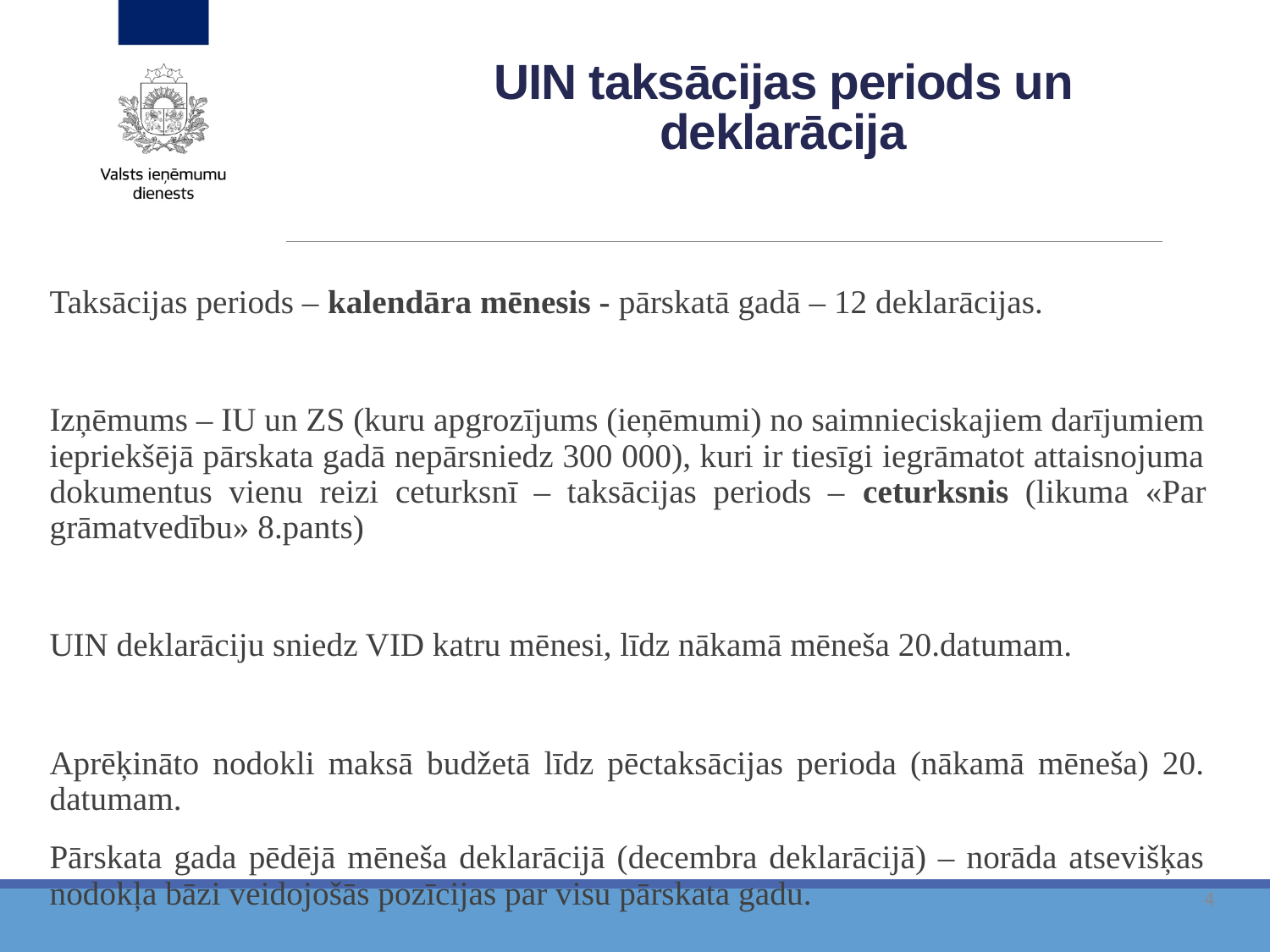

# UIN taksācijas periods un deklarācija

Taksācijas periods – kalendāra mēnesis - pārskatā gadā – 12 deklarācijas.

Izņēmums – IU un ZS (kuru apgrozījums (ieņēmumi) no saimnieciskajiem darījumiem iepriekšējā pārskata gadā nepārsniedz 300 000), kuri ir tiesīgi iegrāmatot attaisnojuma dokumentus vienu reizi ceturksnī – taksācijas periods – ceturksnis (likuma «Par grāmatvedību» 8.pants)

UIN deklarāciju sniedz VID katru mēnesi, līdz nākamā mēneša 20.datumam.

Aprēķināto nodokli maksā budžetā līdz pēctaksācijas perioda (nākamā mēneša) 20. datumam.
Pārskata gada pēdējā mēneša deklarācijā (decembra deklarācijā) – norāda atsevišķas nodokļa bāzi veidojošās pozīcijas par visu pārskata gadu.

4